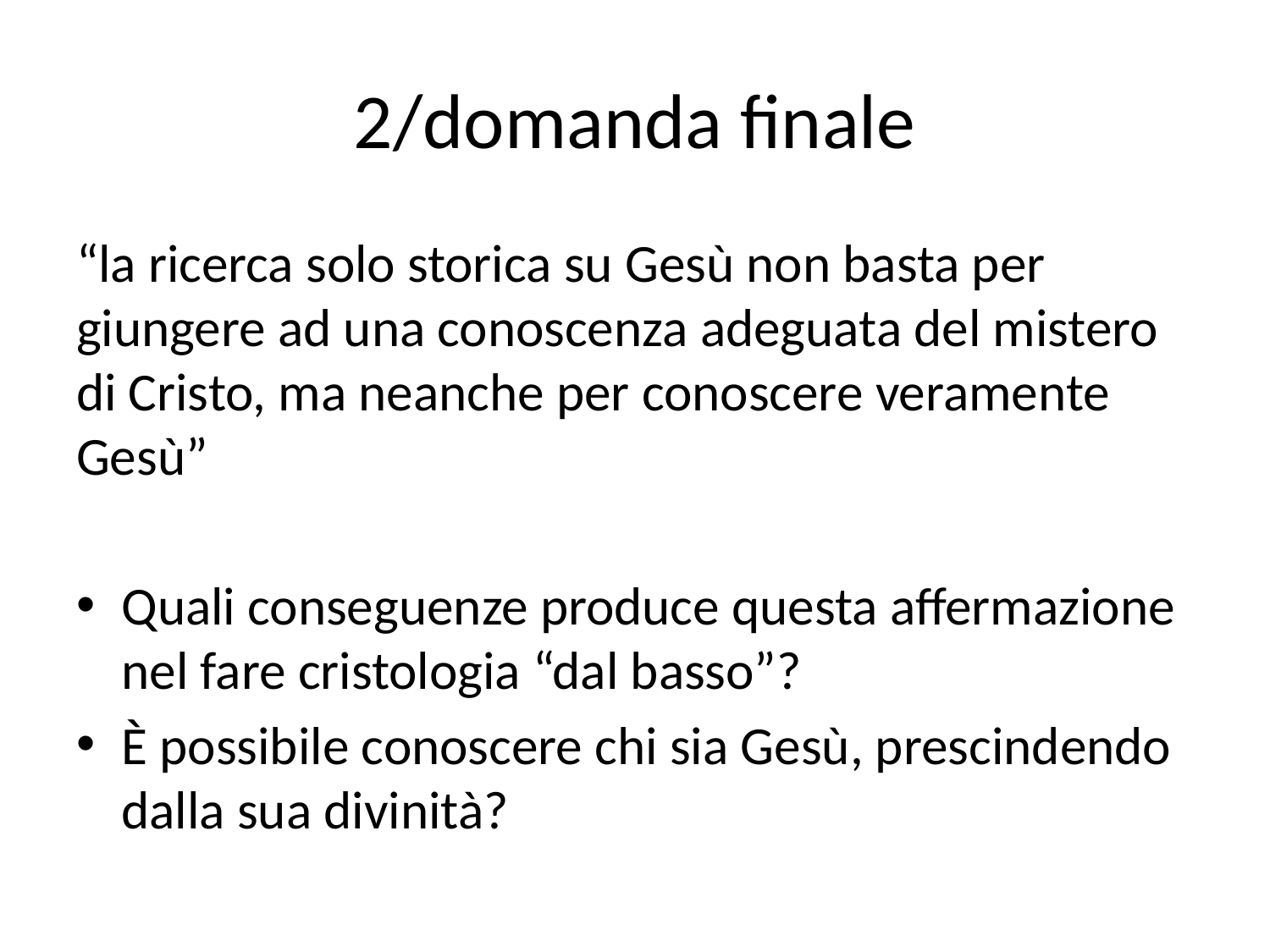

# 2/domanda finale
“la ricerca solo storica su Gesù non basta per giungere ad una conoscenza adeguata del mistero di Cristo, ma neanche per conoscere veramente Gesù”

Quali conseguenze produce questa affermazione nel fare cristologia “dal basso”?
È possibile conoscere chi sia Gesù, prescindendo dalla sua divinità?